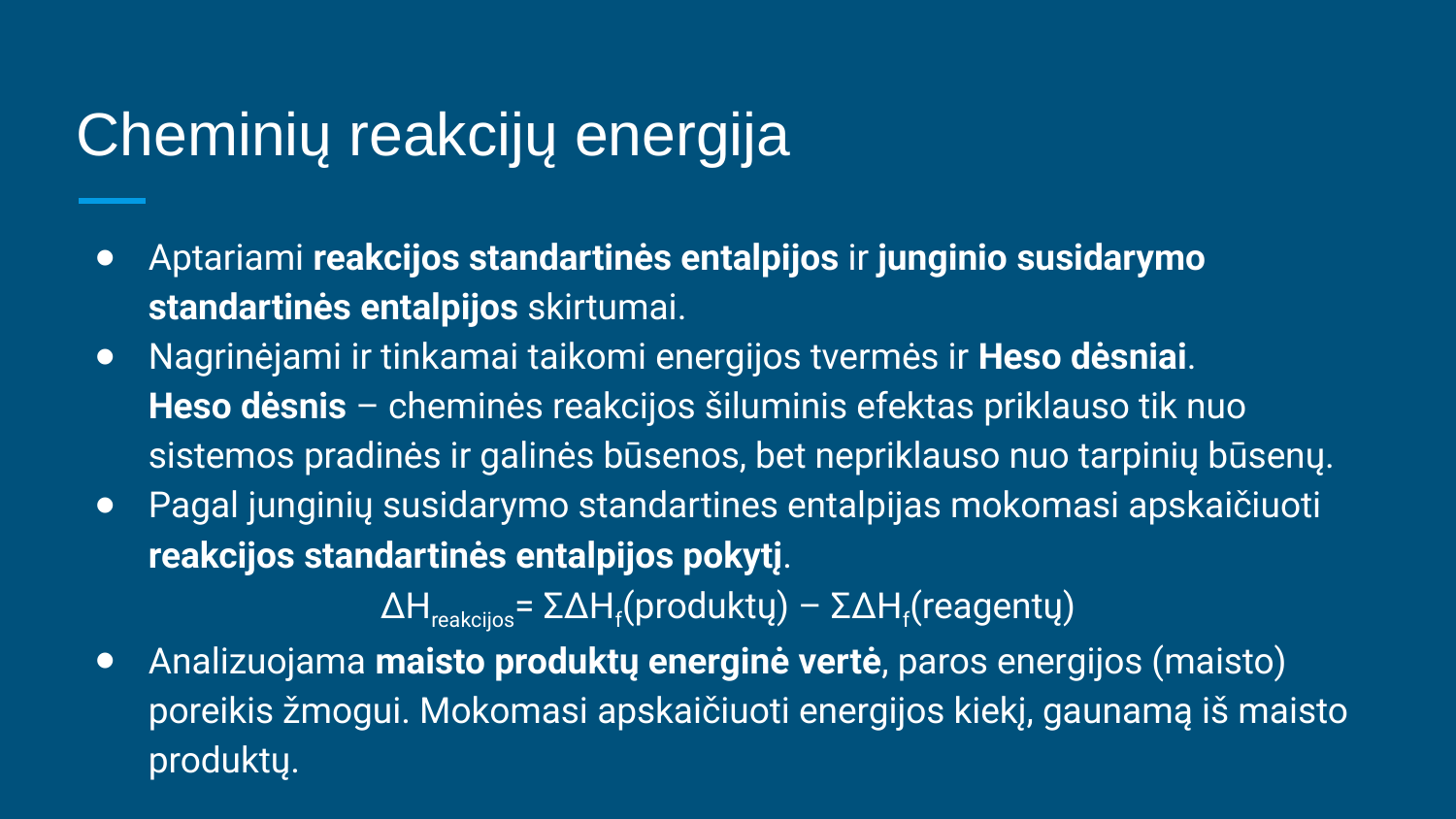

# Cheminių reakcijų energija
Aptariami reakcijos standartinės entalpijos ir junginio susidarymo standartinės entalpijos skirtumai.
Nagrinėjami ir tinkamai taikomi energijos tvermės ir Heso dėsniai.
Heso dėsnis – cheminės reakcijos šiluminis efektas priklauso tik nuo sistemos pradinės ir galinės būsenos, bet nepriklauso nuo tarpinių būsenų.
Pagal junginių susidarymo standartines entalpijas mokomasi apskaičiuoti reakcijos standartinės entalpijos pokytį.
ΔHreakcijos= ΣΔHf(produktų) – ΣΔHf(reagentų)
Analizuojama maisto produktų energinė vertė, paros energijos (maisto) poreikis žmogui. Mokomasi apskaičiuoti energijos kiekį, gaunamą iš maisto produktų.